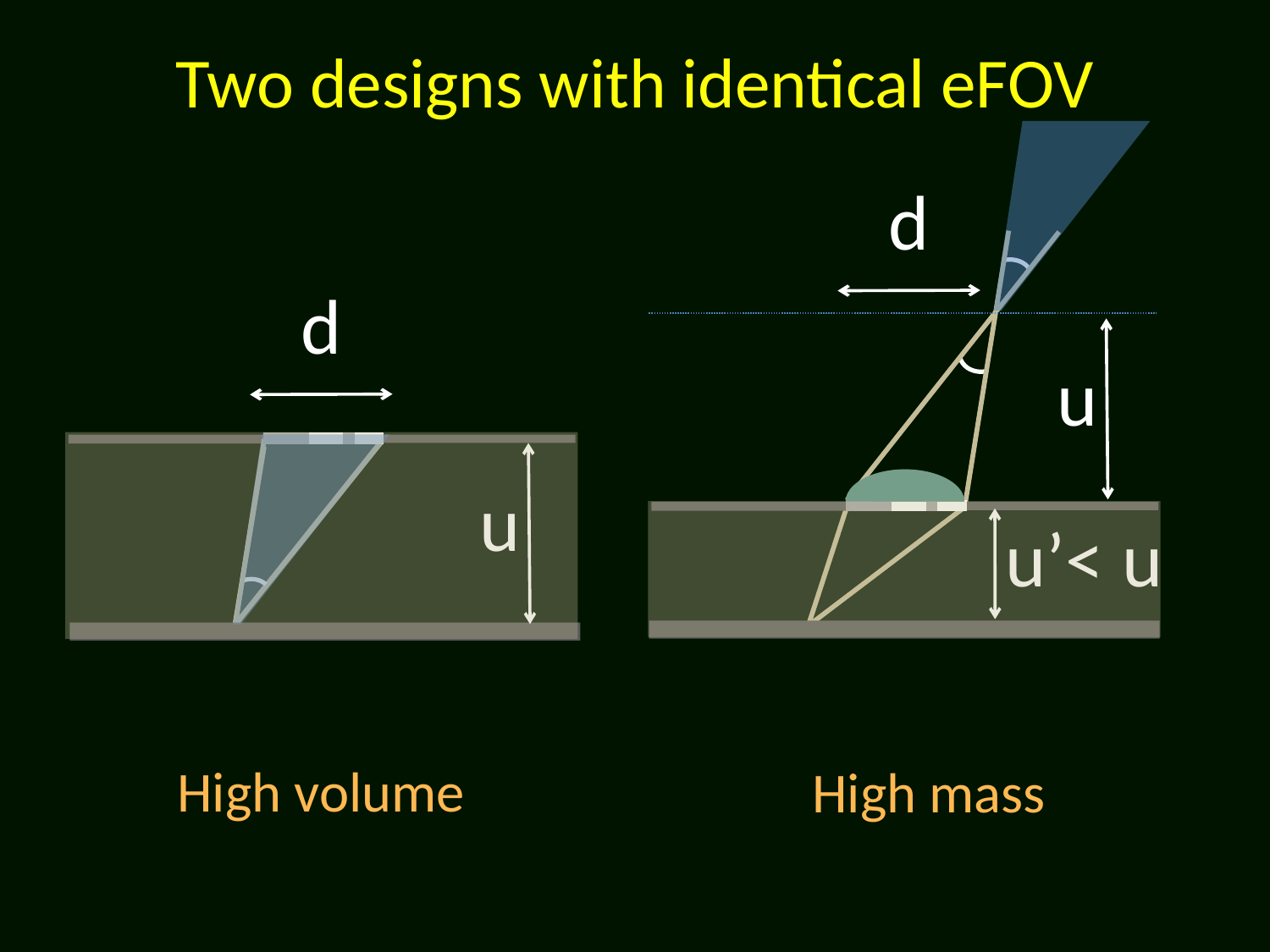

# Two designs with identical eFOV

d

d

u

u

u’< u

High volume
High mass